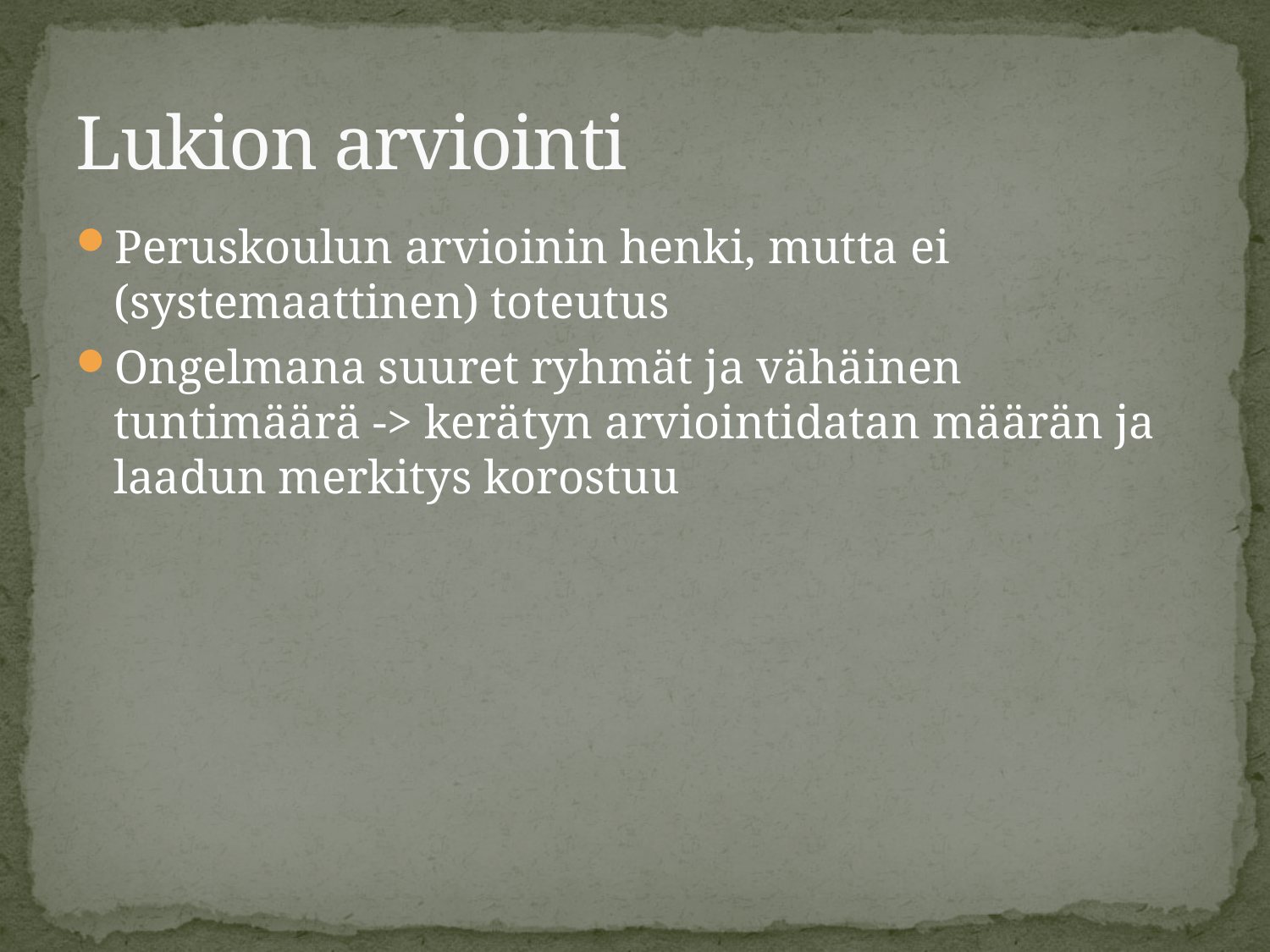

# Lukion arviointi
Peruskoulun arvioinin henki, mutta ei (systemaattinen) toteutus
Ongelmana suuret ryhmät ja vähäinen tuntimäärä -> kerätyn arviointidatan määrän ja laadun merkitys korostuu